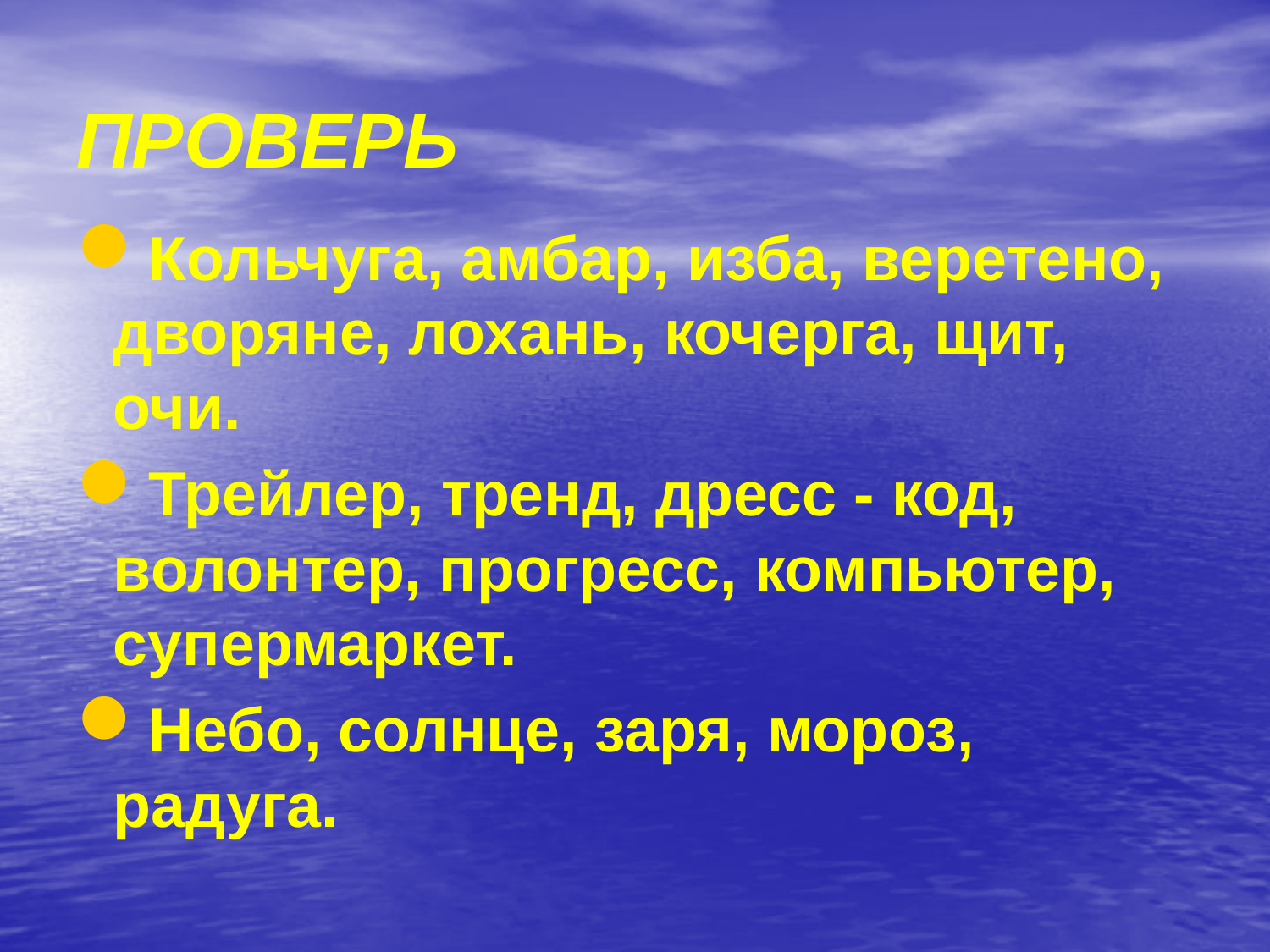

# ПРОВЕРЬ
Кольчуга, амбар, изба, веретено, дворяне, лохань, кочерга, щит, очи.
Трейлер, тренд, дресс - код, волонтер, прогресс, компьютер, супермаркет.
Небо, солнце, заря, мороз, радуга.